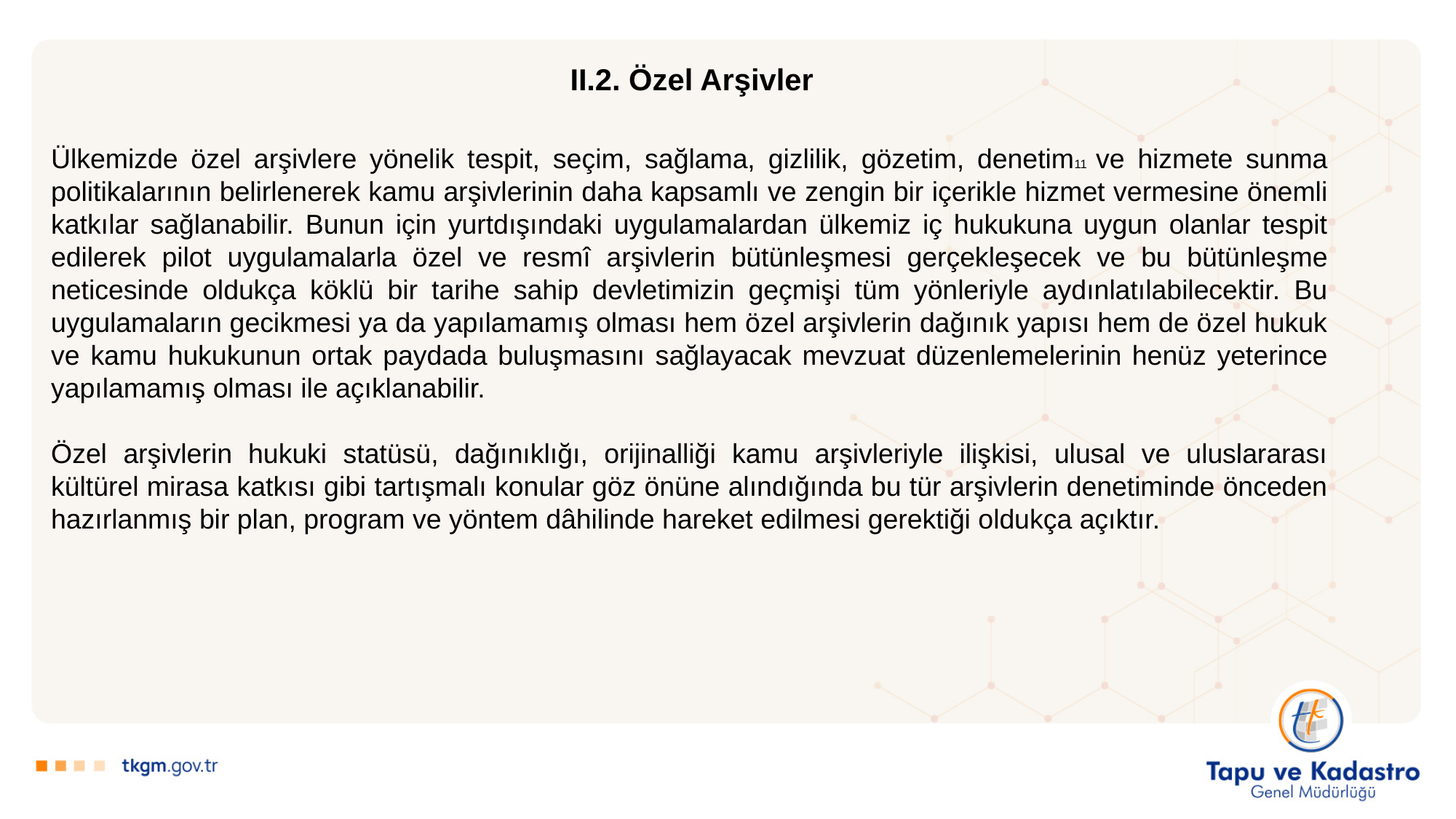

II.2. Özel Arşivler

Ülkemizde özel arşivlere yönelik tespit, seçim, sağlama, gizlilik, gözetim, denetim11 ve hizmete sunma politikalarının belirlenerek kamu arşivlerinin daha kapsamlı ve zengin bir içerikle hizmet vermesine önemli katkılar sağlanabilir. Bunun için yurtdışındaki uygulamalardan ülkemiz iç hukukuna uygun olanlar tespit edilerek pilot uygulamalarla özel ve resmî arşivlerin bütünleşmesi gerçekleşecek ve bu bütünleşme neticesinde oldukça köklü bir tarihe sahip devletimizin geçmişi tüm yönleriyle aydınlatılabilecektir. Bu uygulamaların gecikmesi ya da yapılamamış olması hem özel arşivlerin dağınık yapısı hem de özel hukuk ve kamu hukukunun ortak paydada buluşmasını sağlayacak mevzuat düzenlemelerinin henüz yeterince yapılamamış olması ile açıklanabilir.

Özel arşivlerin hukuki statüsü, dağınıklığı, orijinalliği kamu arşivleriyle ilişkisi, ulusal ve uluslararası kültürel mirasa katkısı gibi tartışmalı konular göz önüne alındığında bu tür arşivlerin denetiminde önceden hazırlanmış bir plan, program ve yöntem dâhilinde hareket edilmesi gerektiği oldukça açıktır.